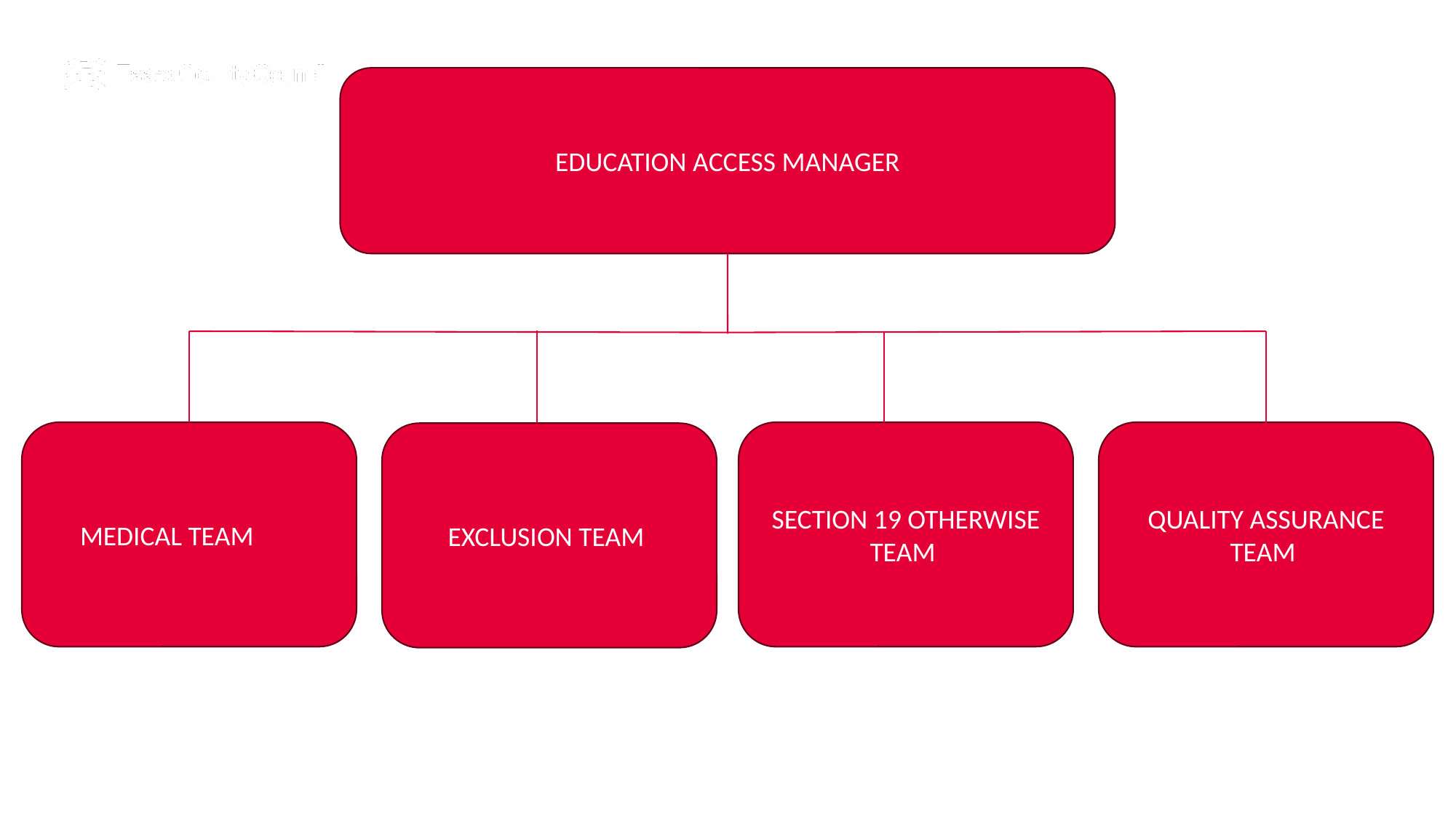

EDUCATION ACCESS MANAGER
MEDICAL TEAM
SECTION 19 OTHERWISE TEAM
QUALITY ASSURANCE TEAM
EXCLUSION TEAM